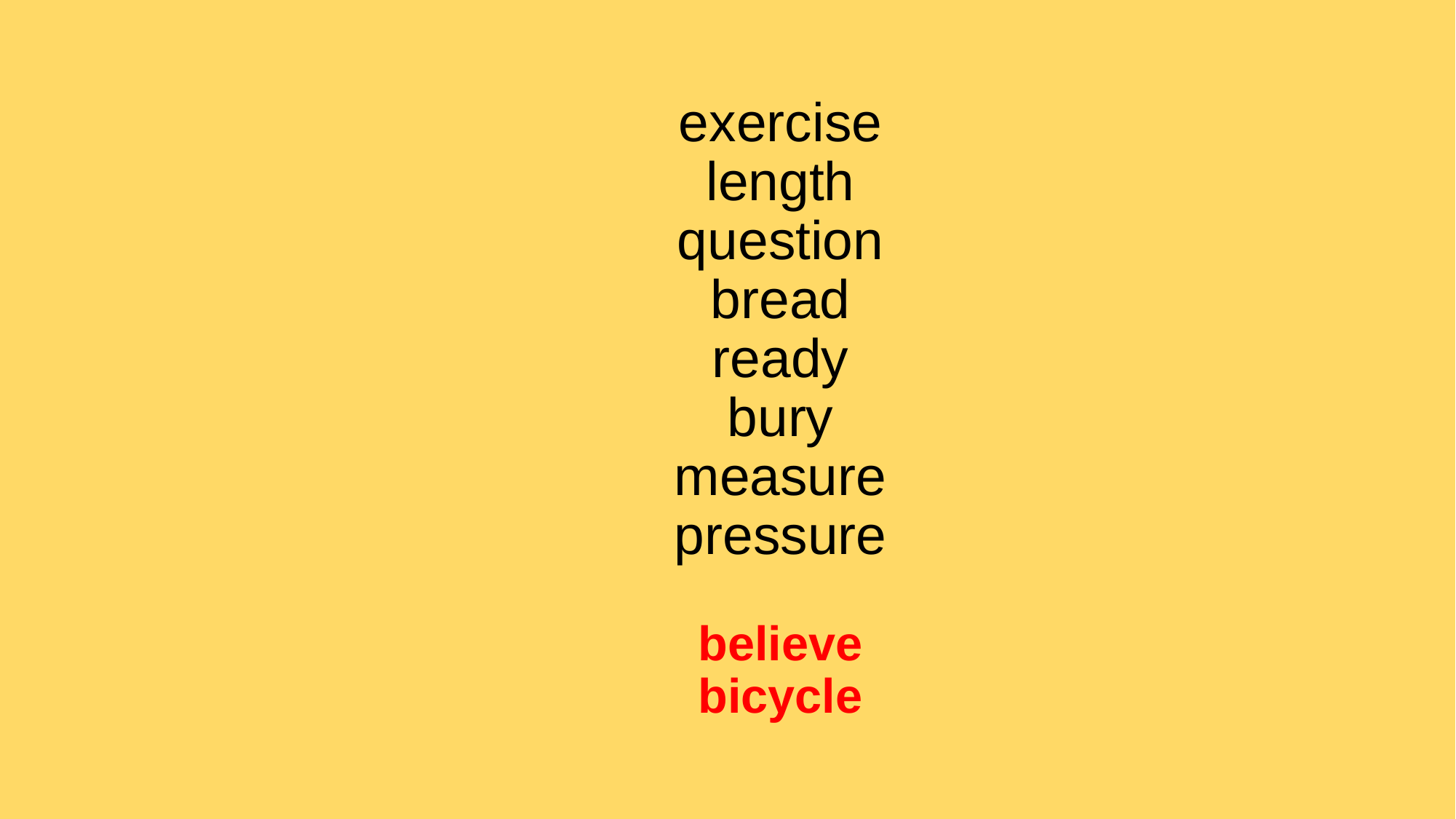

# exercise length question bread ready bury measure pressure believe bicycle